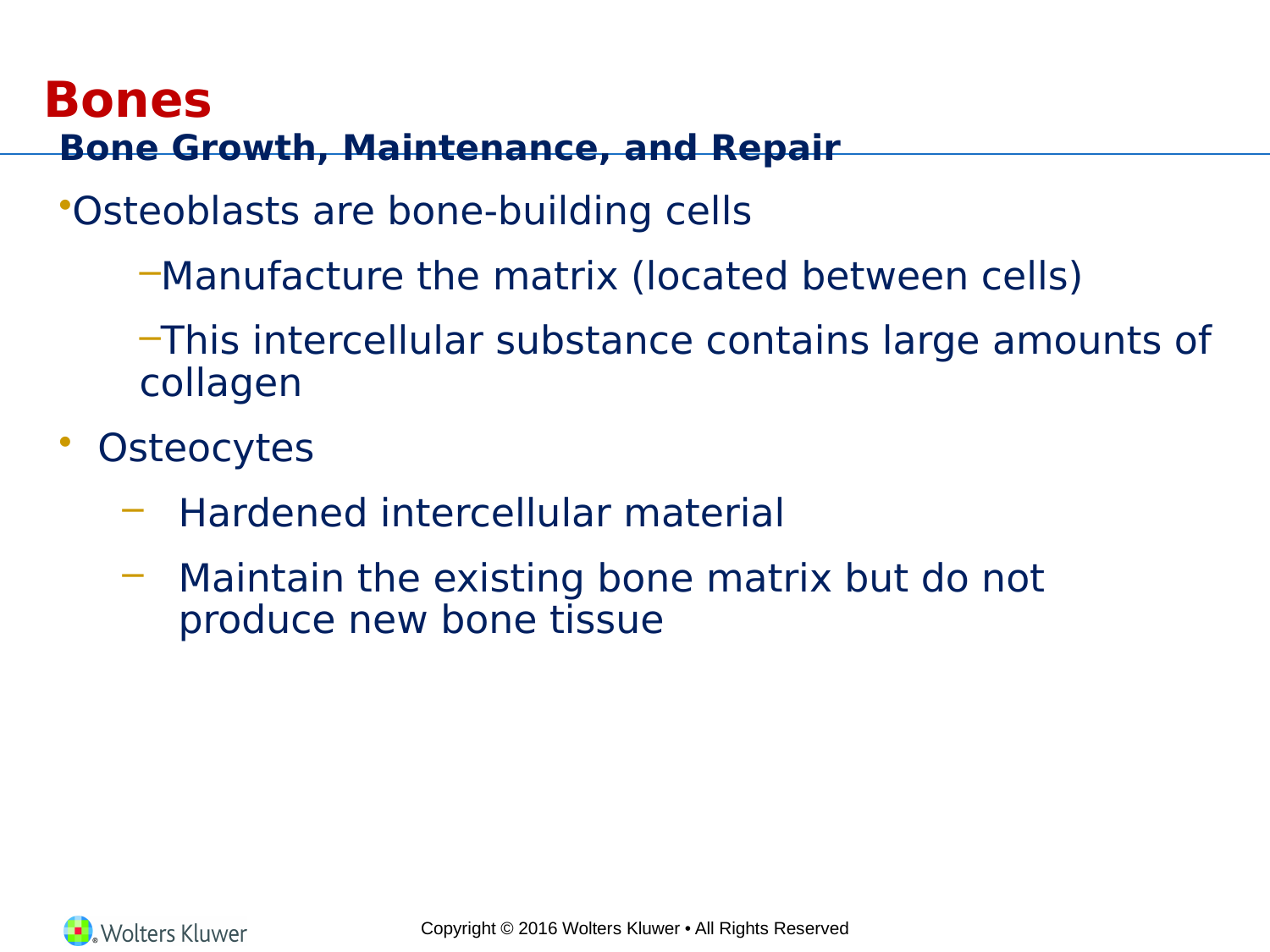

# Bones
Bone Growth, Maintenance, and Repair
Osteoblasts are bone-building cells
Manufacture the matrix (located between cells)
This intercellular substance contains large amounts of collagen
Osteocytes
Hardened intercellular material
Maintain the existing bone matrix but do not produce new bone tissue